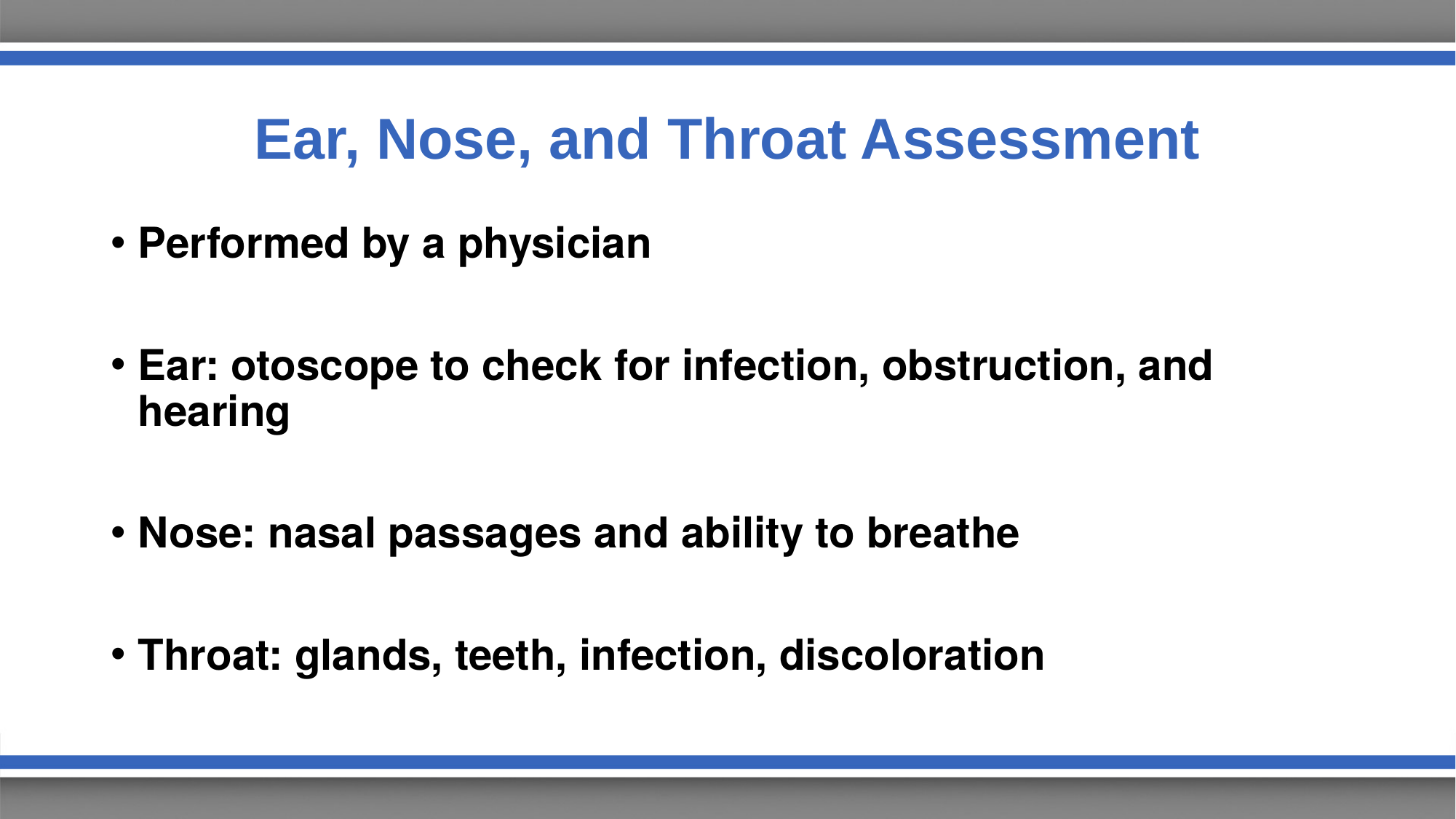

# Ear, Nose, and Throat Assessment
Performed by a physician

Ear: otoscope to check for infection, obstruction, and hearing

Nose: nasal passages and ability to breathe

Throat: glands, teeth, infection, discoloration